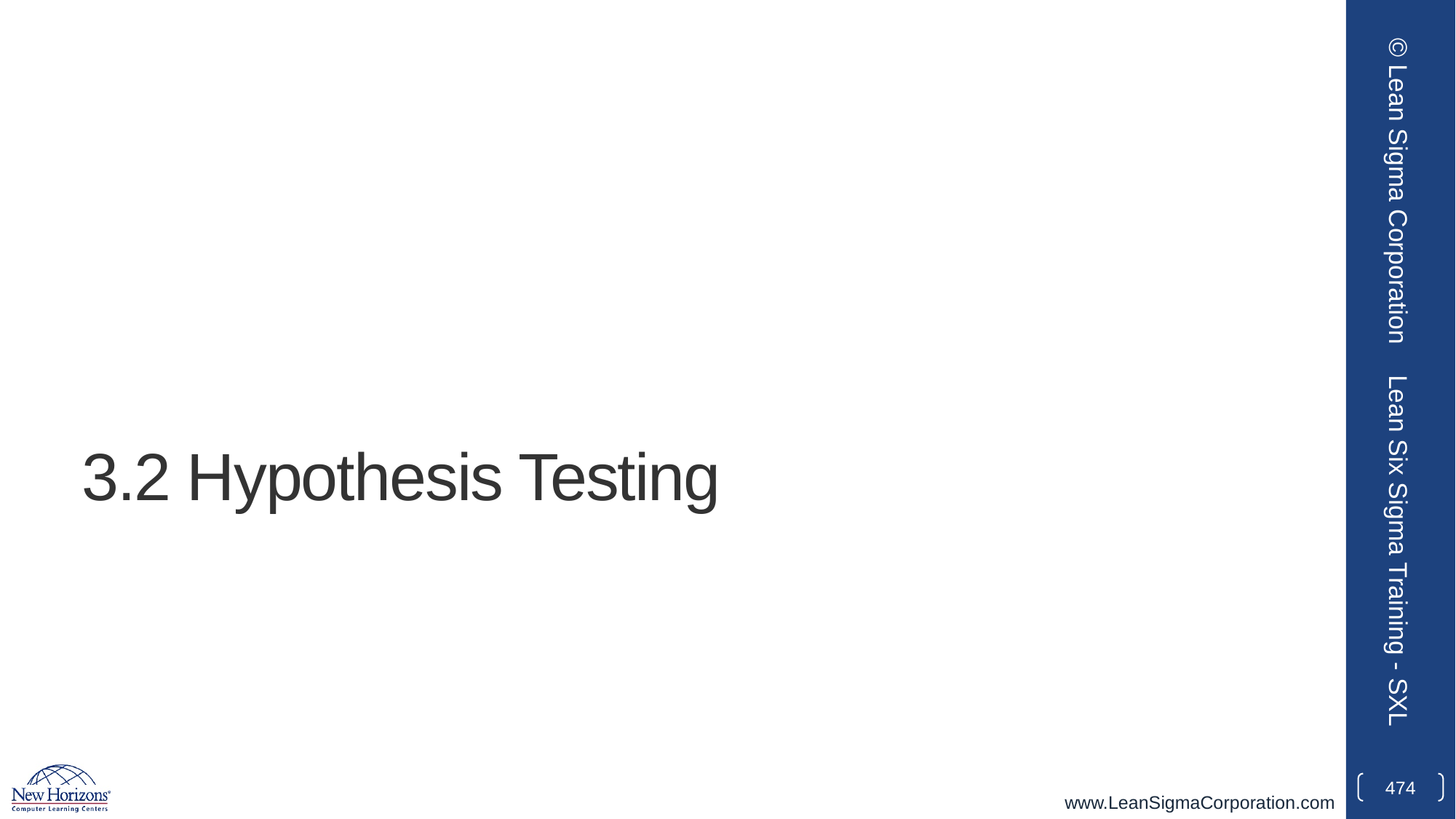

© Lean Sigma Corporation
# 3.2 Hypothesis Testing
Lean Six Sigma Training - SXL
474